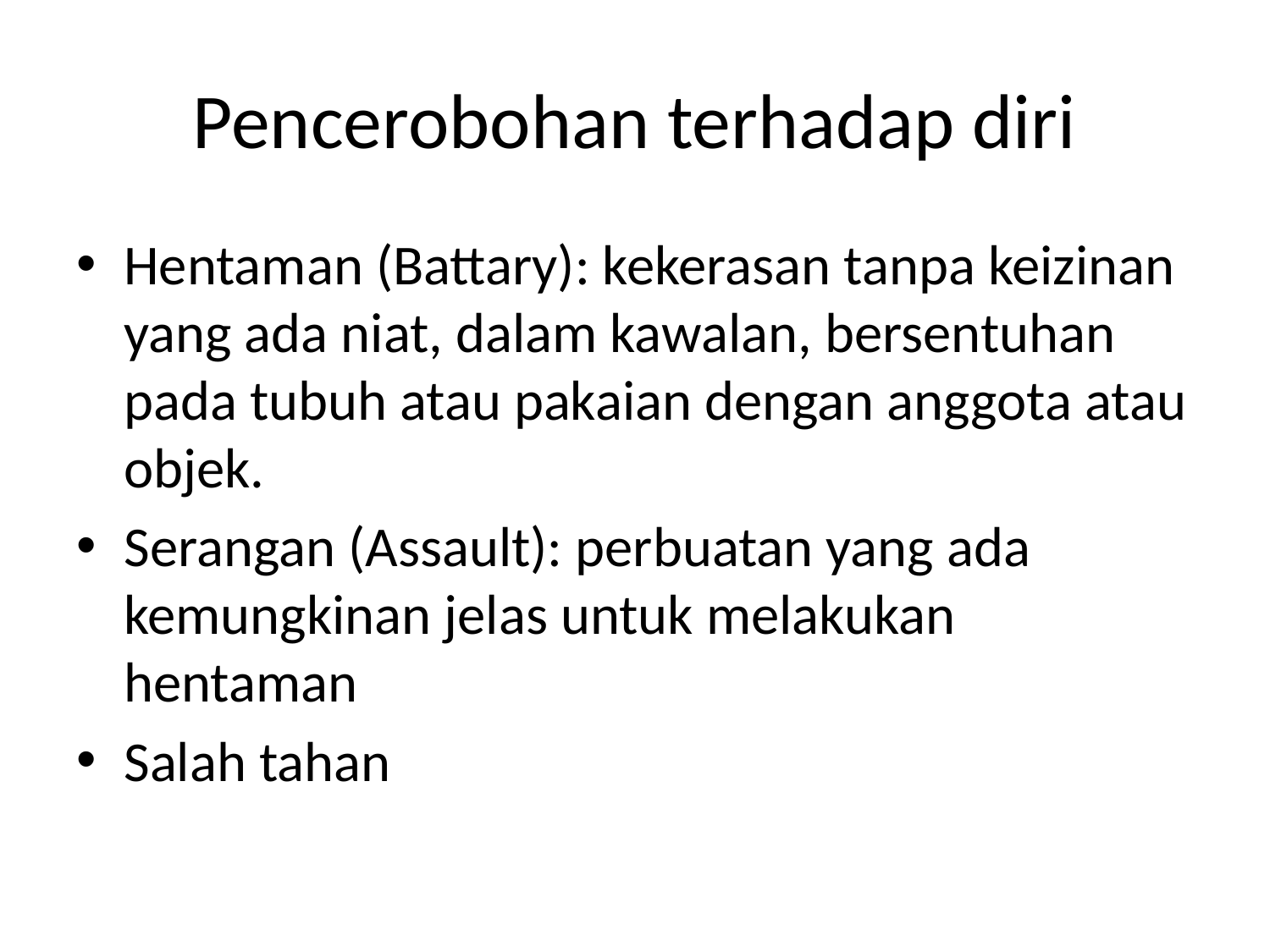

# Pencerobohan terhadap diri
Hentaman (Battary): kekerasan tanpa keizinan yang ada niat, dalam kawalan, bersentuhan pada tubuh atau pakaian dengan anggota atau objek.
Serangan (Assault): perbuatan yang ada kemungkinan jelas untuk melakukan hentaman
Salah tahan